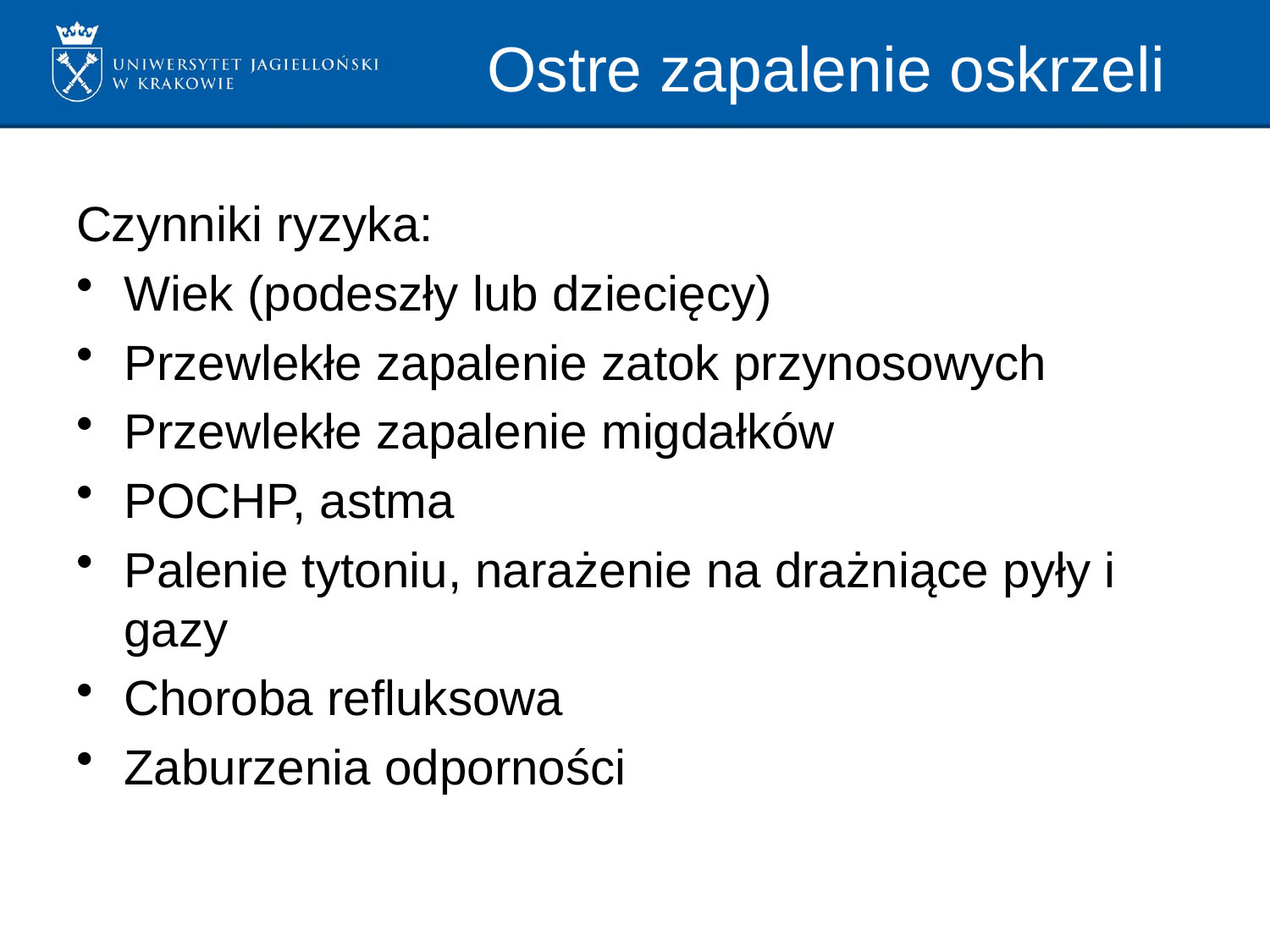

# Ostre zapalenie oskrzeli
Czynniki ryzyka:
Wiek (podeszły lub dziecięcy)
Przewlekłe zapalenie zatok przynosowych
Przewlekłe zapalenie migdałków
POCHP, astma
Palenie tytoniu, narażenie na drażniące pyły i gazy
Choroba refluksowa
Zaburzenia odporności